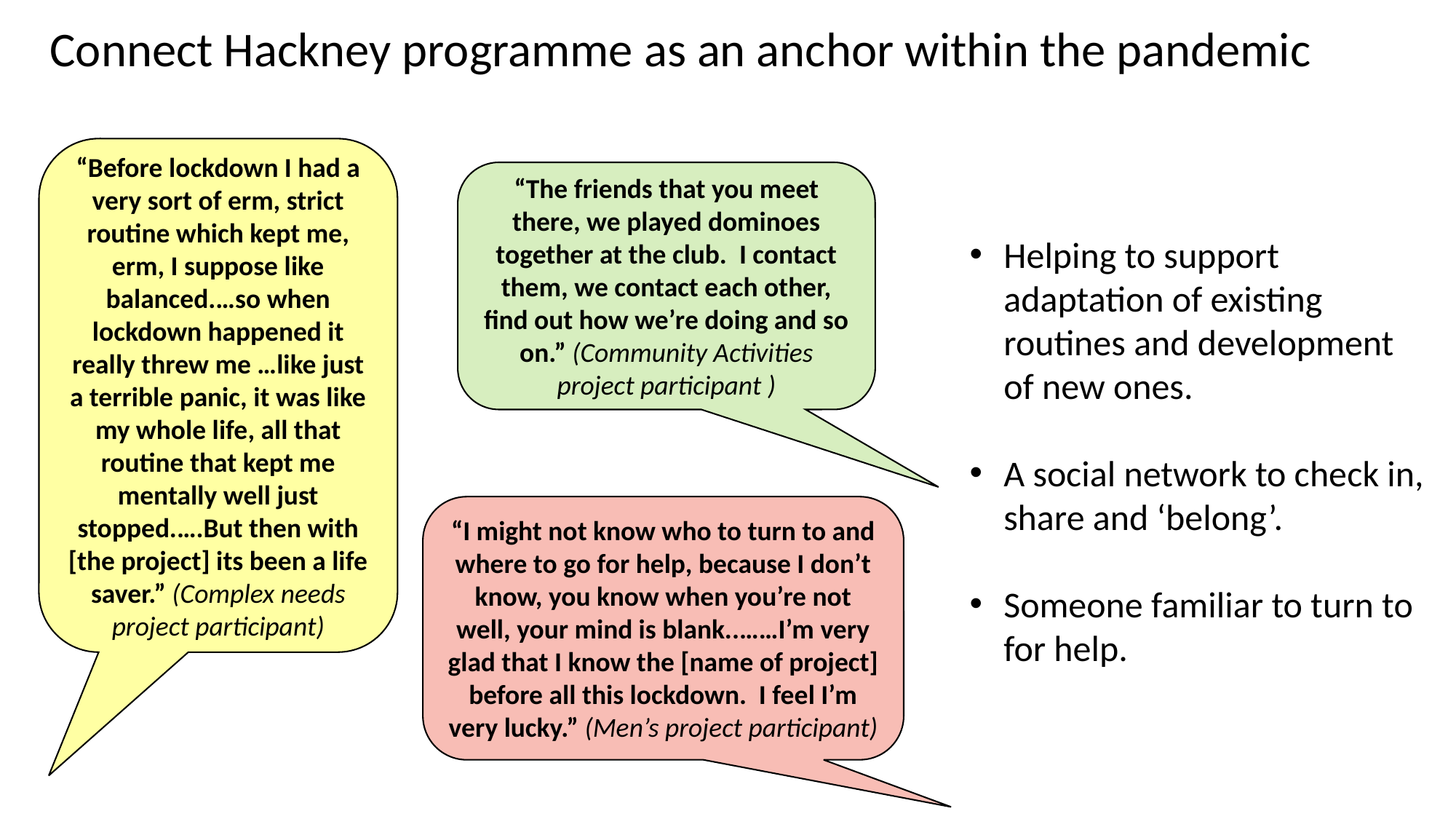

# Connect Hackney programme as an anchor within the pandemic

Helping to support adaptation of existing routines and development of new ones.

A social network to check in, share and ‘belong’.

Someone familiar to turn to for help.

“Before lockdown I had a very sort of erm, strict routine which kept me, erm, I suppose like balanced.…so when lockdown happened it really threw me …like just a terrible panic, it was like my whole life, all that routine that kept me mentally well just stopped.….But then with [the project] its been a life saver.” (Complex needs project participant)
“The friends that you meet there, we played dominoes together at the club.  I contact them, we contact each other, find out how we’re doing and so on.” (Community Activities project participant )
“I might not know who to turn to and where to go for help, because I don’t know, you know when you’re not well, your mind is blank..……I’m very glad that I know the [name of project] before all this lockdown.  I feel I’m very lucky.” (Men’s project participant)